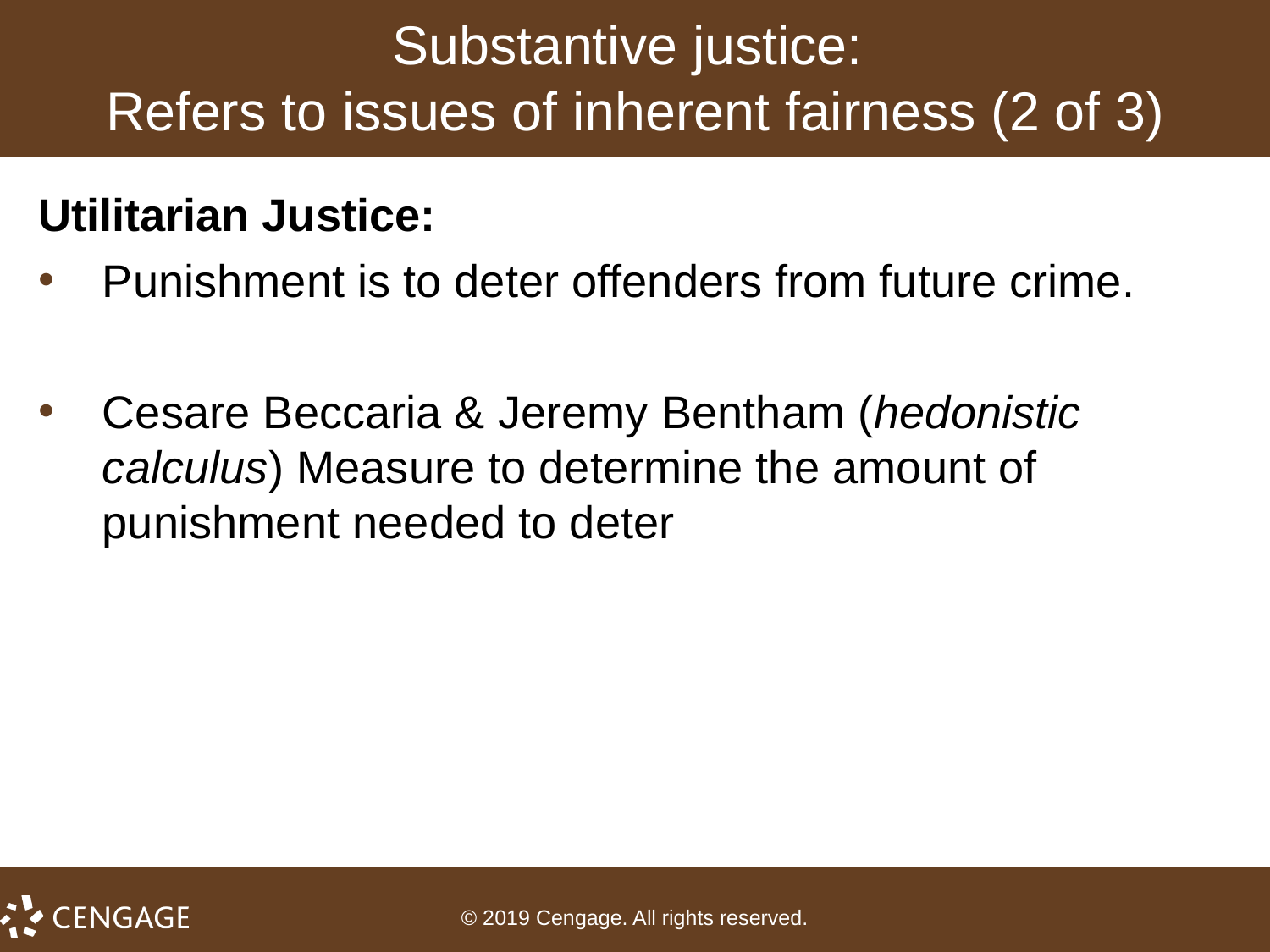

# Substantive justice: Refers to issues of inherent fairness (2 of 3)
Utilitarian Justice:
Punishment is to deter offenders from future crime.

Cesare Beccaria & Jeremy Bentham (hedonistic calculus) Measure to determine the amount of punishment needed to deter